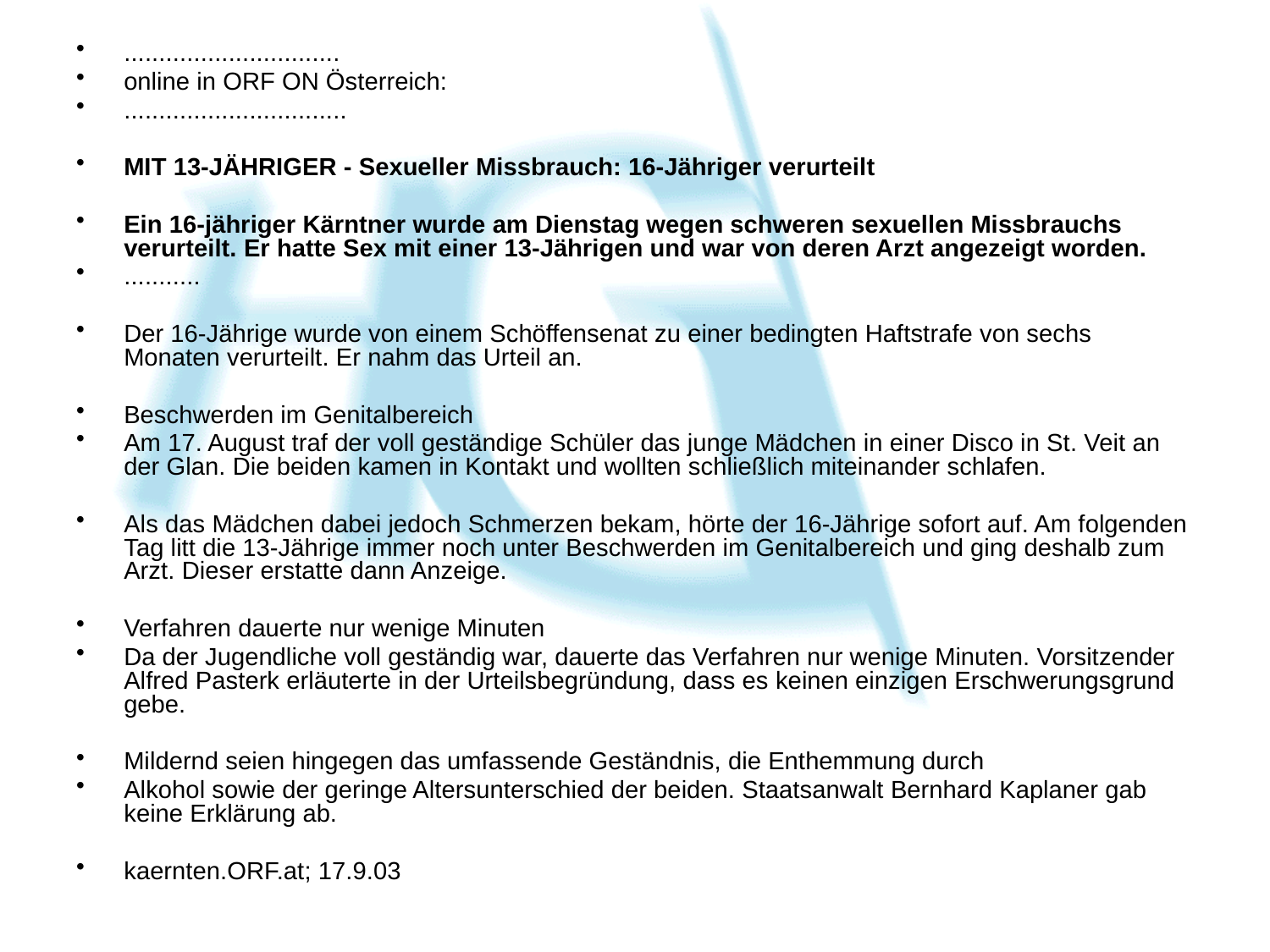

...............................
online in ORF ON Österreich:
................................

MIT 13-JÄHRIGER - Sexueller Missbrauch: 16-Jähriger verurteilt

Ein 16-jähriger Kärntner wurde am Dienstag wegen schweren sexuellen Missbrauchs verurteilt. Er hatte Sex mit einer 13-Jährigen und war von deren Arzt angezeigt worden.
...........

Der 16-Jährige wurde von einem Schöffensenat zu einer bedingten Haftstrafe von sechs Monaten verurteilt. Er nahm das Urteil an.

Beschwerden im Genitalbereich
Am 17. August traf der voll geständige Schüler das junge Mädchen in einer Disco in St. Veit an der Glan. Die beiden kamen in Kontakt und wollten schließlich miteinander schlafen.

Als das Mädchen dabei jedoch Schmerzen bekam, hörte der 16-Jährige sofort auf. Am folgenden Tag litt die 13-Jährige immer noch unter Beschwerden im Genitalbereich und ging deshalb zum Arzt. Dieser erstatte dann Anzeige.

Verfahren dauerte nur wenige Minuten
Da der Jugendliche voll geständig war, dauerte das Verfahren nur wenige Minuten. Vorsitzender Alfred Pasterk erläuterte in der Urteilsbegründung, dass es keinen einzigen Erschwerungsgrund gebe.

Mildernd seien hingegen das umfassende Geständnis, die Enthemmung durch
Alkohol sowie der geringe Altersunterschied der beiden. Staatsanwalt Bernhard Kaplaner gab keine Erklärung ab.

kaernten.ORF.at; 17.9.03